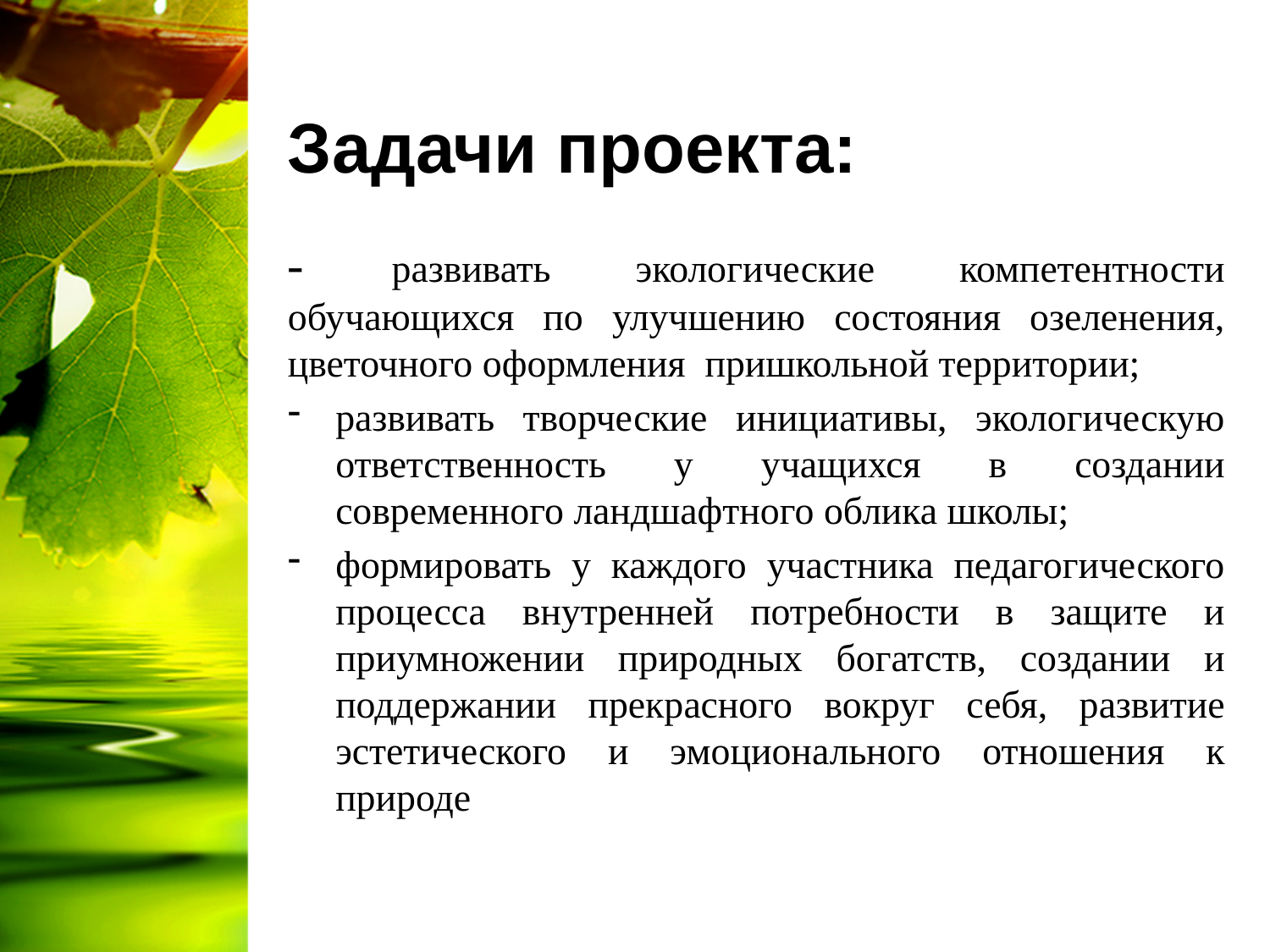

# Задачи проекта:
- развивать экологические компетентности обучающихся по улучшению состояния озеленения, цветочного оформления  пришкольной территории;
развивать творческие инициативы, экологическую ответственность у учащихся в создании современного ландшафтного облика школы;
формировать у каждого участника педагогического процесса внутренней потребности в защите и приумножении природных богатств, создании и поддержании прекрасного вокруг себя, развитие эстетического и эмоционального отношения к природе